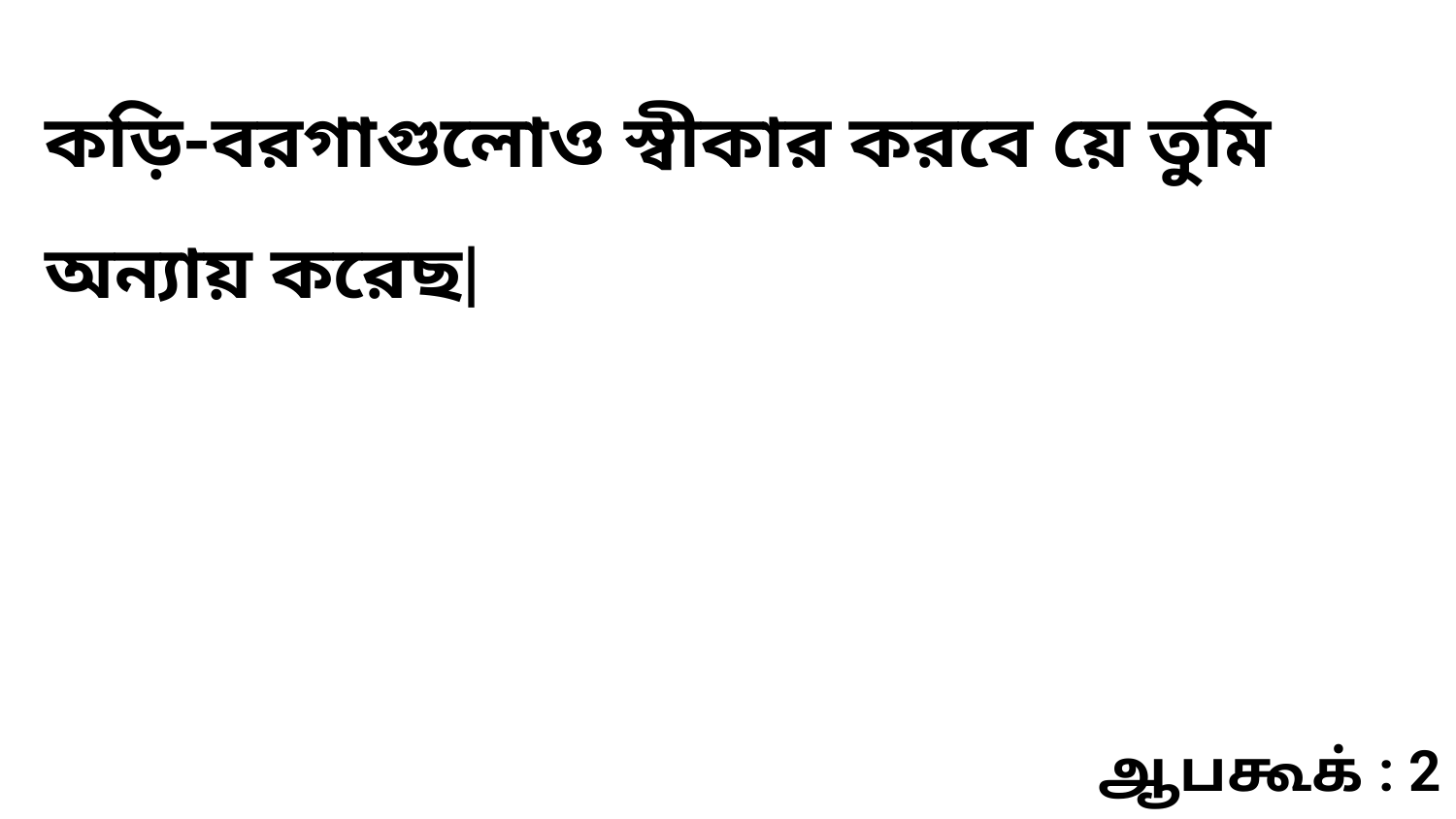

কড়ি-বরগাগুলোও স্বীকার করবে য়ে তুমি অন্যায় করেছ|
ஆபகூக் : 2